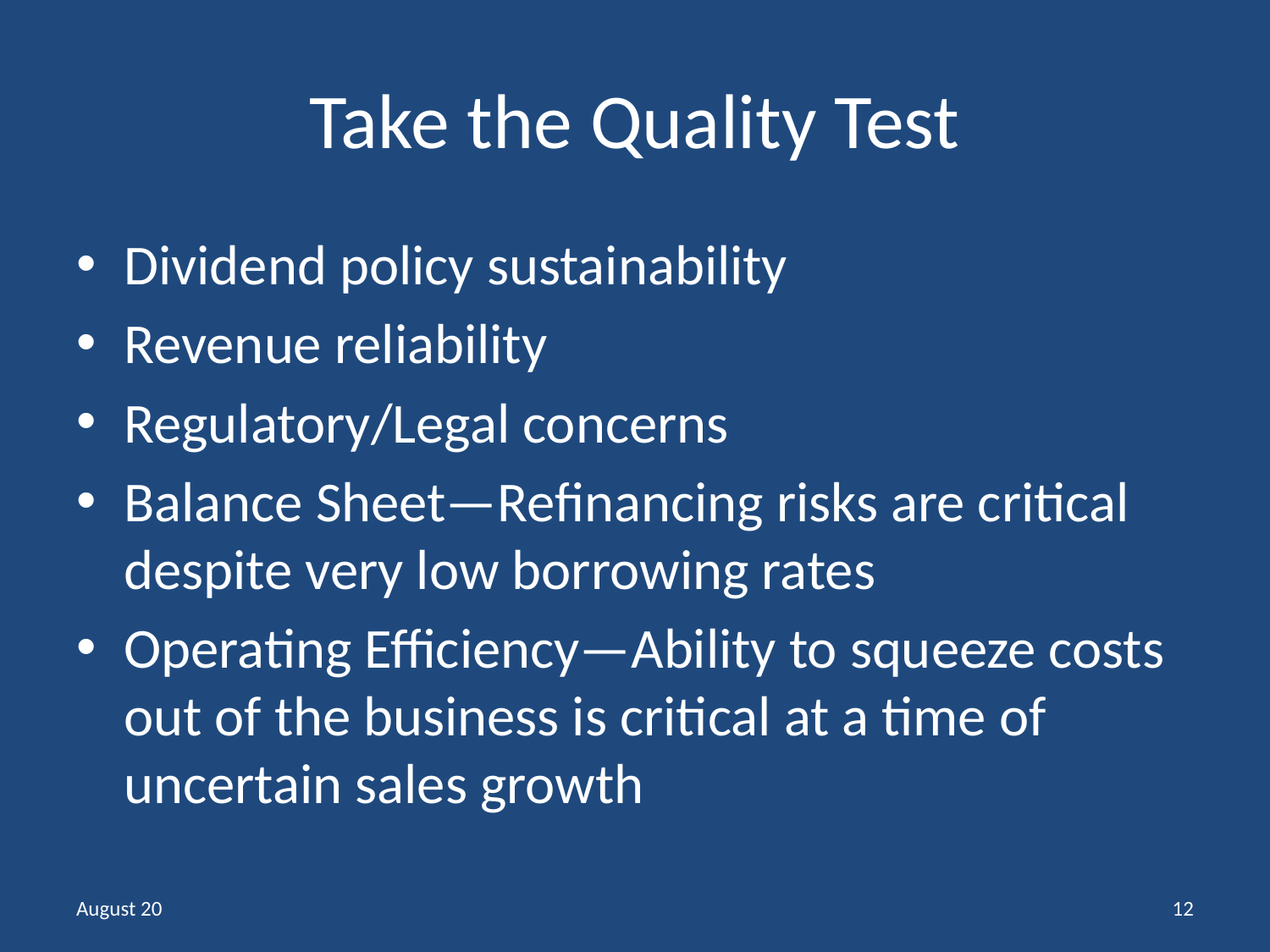

# Take the Quality Test
Dividend policy sustainability
Revenue reliability
Regulatory/Legal concerns
Balance Sheet—Refinancing risks are critical despite very low borrowing rates
Operating Efficiency—Ability to squeeze costs out of the business is critical at a time of uncertain sales growth
August 20
12